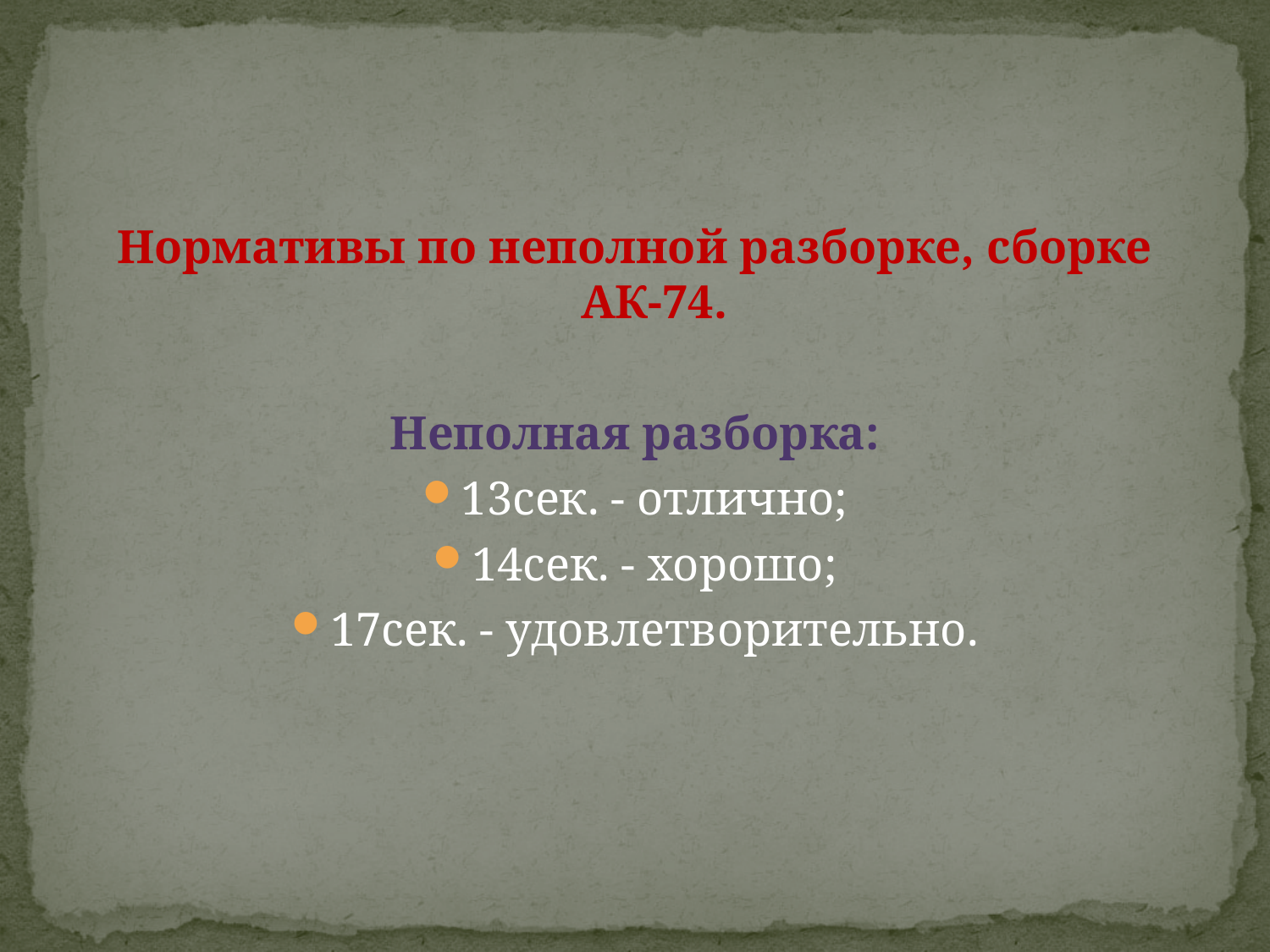

#
Нормативы по неполной разборке, сборке АК-74.

Неполная разборка:
13сек. - отлично;
14сек. - хорошо;
17сек. - удовлетворительно.